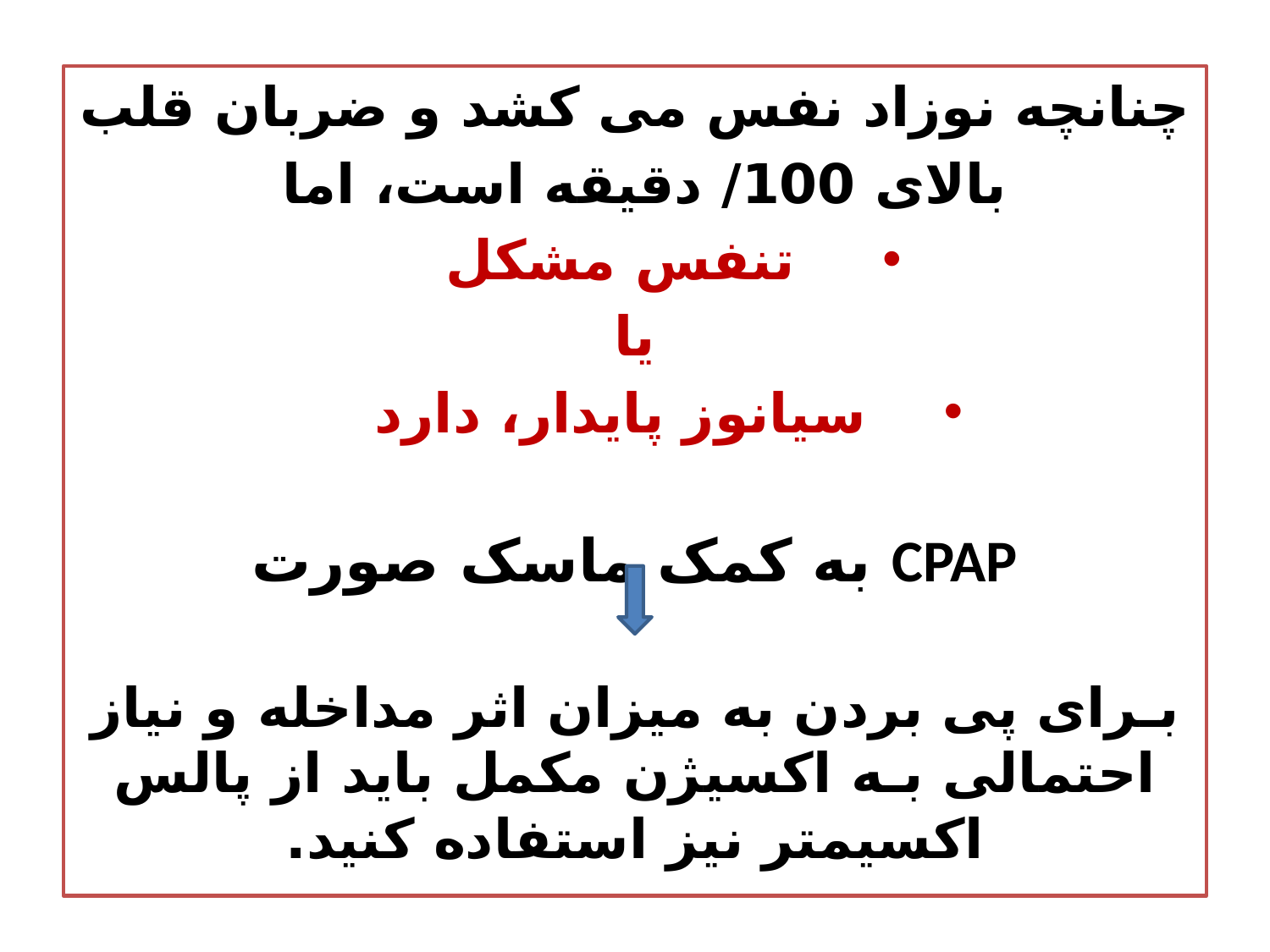

چنانچه نوزاد نفس می کشد و ضربان قلب
 بالای 100/ دقیقه است، اما
تنفس مشکل
یا
سیانوز پایدار، دارد

CPAP به کمک ماسک صورت

بـرای پی بردن به میزان اثر مداخله و نیاز احتمالی بـه اکسیژن مکمل باید از پالس اکسیمتر نیز استفاده کنید.